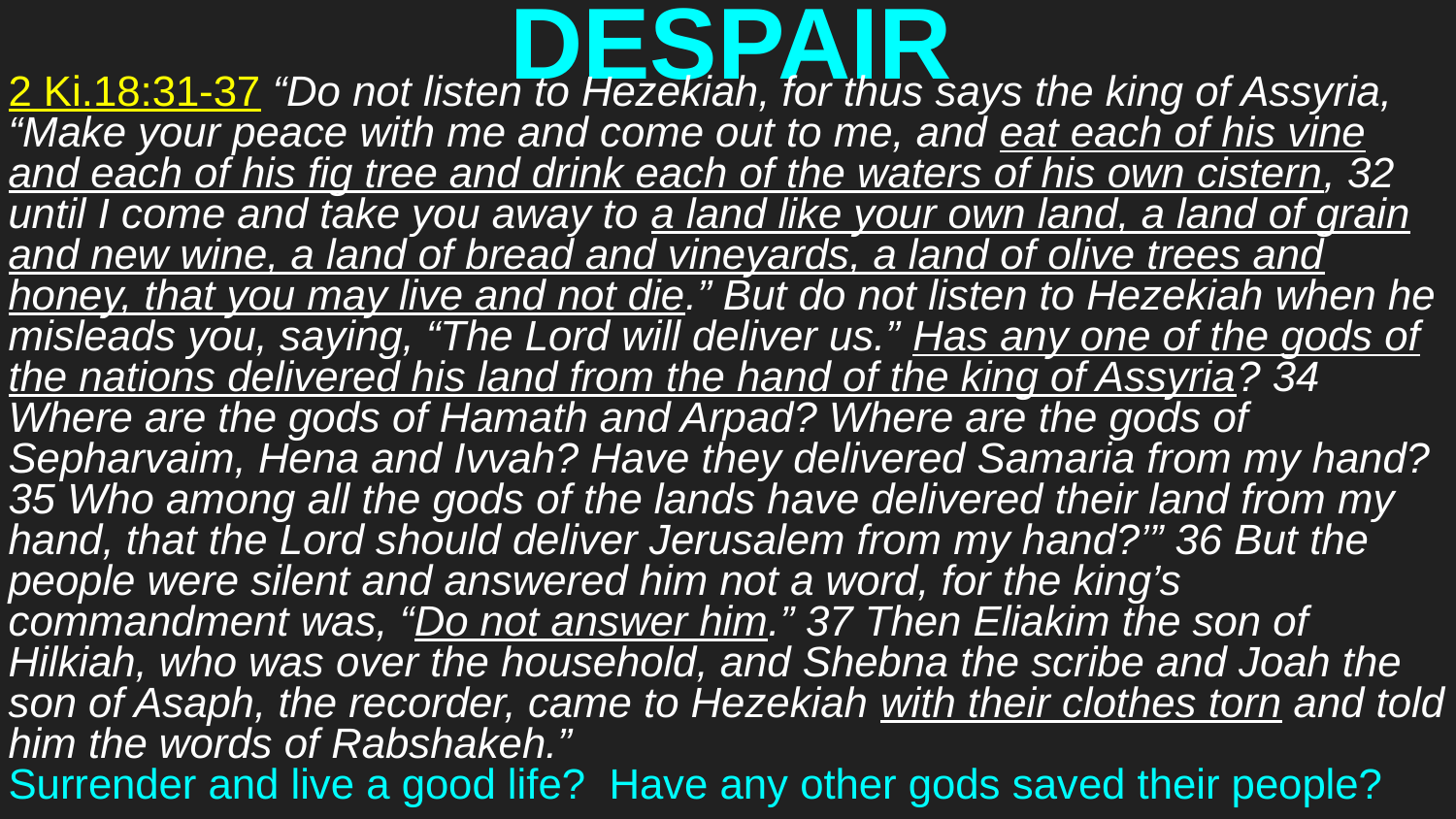

# DESPAIR
2 Ki.18:31-37 “Do not listen to Hezekiah, for thus says the king of Assyria, “Make your peace with me and come out to me, and eat each of his vine and each of his fig tree and drink each of the waters of his own cistern, 32 until I come and take you away to a land like your own land, a land of grain and new wine, a land of bread and vineyards, a land of olive trees and honey, that you may live and not die.” But do not listen to Hezekiah when he misleads you, saying, “The Lord will deliver us.” Has any one of the gods of the nations delivered his land from the hand of the king of Assyria? 34 Where are the gods of Hamath and Arpad? Where are the gods of Sepharvaim, Hena and Ivvah? Have they delivered Samaria from my hand? 35 Who among all the gods of the lands have delivered their land from my hand, that the Lord should deliver Jerusalem from my hand?’” 36 But the people were silent and answered him not a word, for the king’s commandment was, “Do not answer him.” 37 Then Eliakim the son of Hilkiah, who was over the household, and Shebna the scribe and Joah the son of Asaph, the recorder, came to Hezekiah with their clothes torn and told him the words of Rabshakeh.”
Surrender and live a good life?  Have any other gods saved their people?